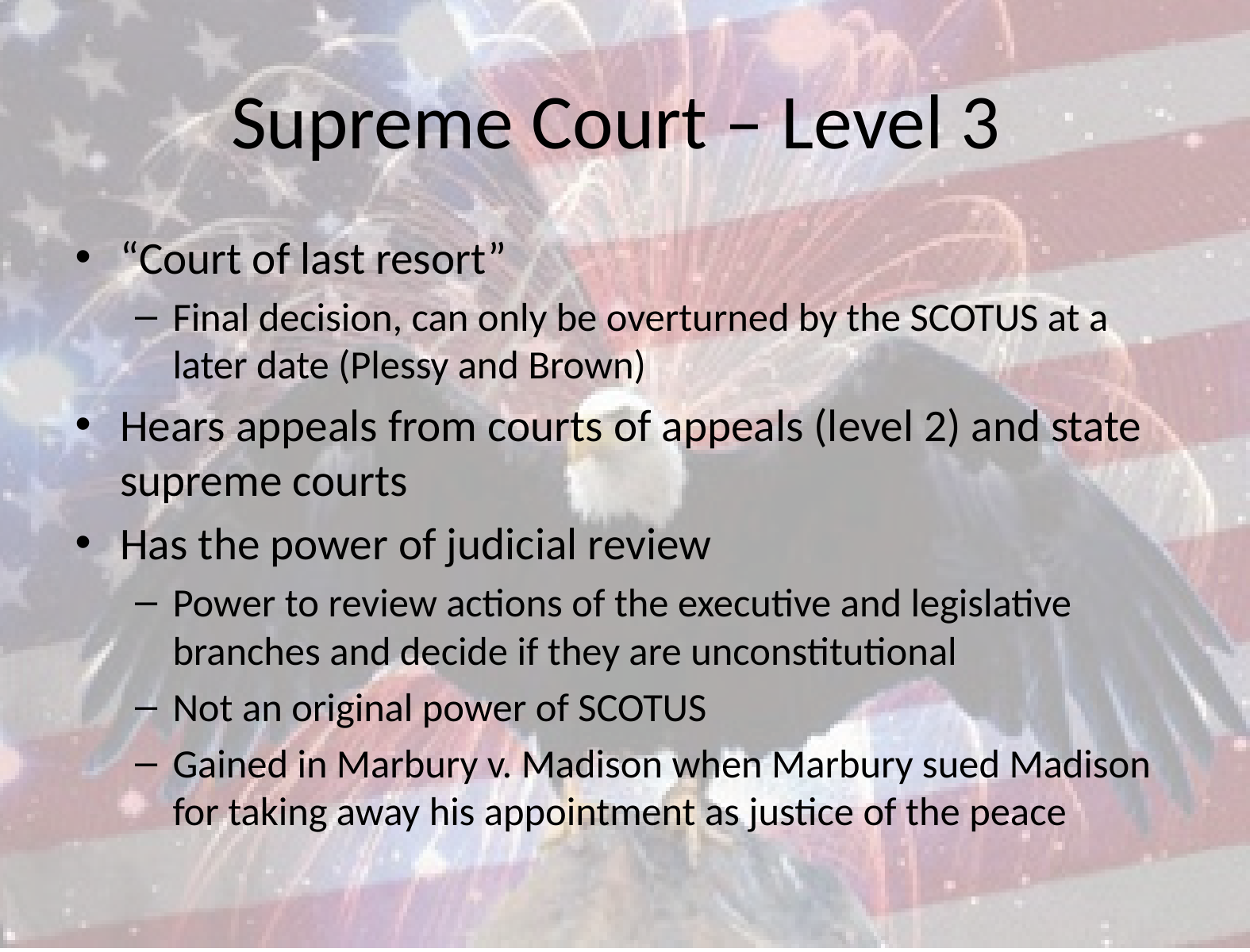

# Supreme Court – Level 3
“Court of last resort”
Final decision, can only be overturned by the SCOTUS at a later date (Plessy and Brown)
Hears appeals from courts of appeals (level 2) and state supreme courts
Has the power of judicial review
Power to review actions of the executive and legislative branches and decide if they are unconstitutional
Not an original power of SCOTUS
Gained in Marbury v. Madison when Marbury sued Madison for taking away his appointment as justice of the peace